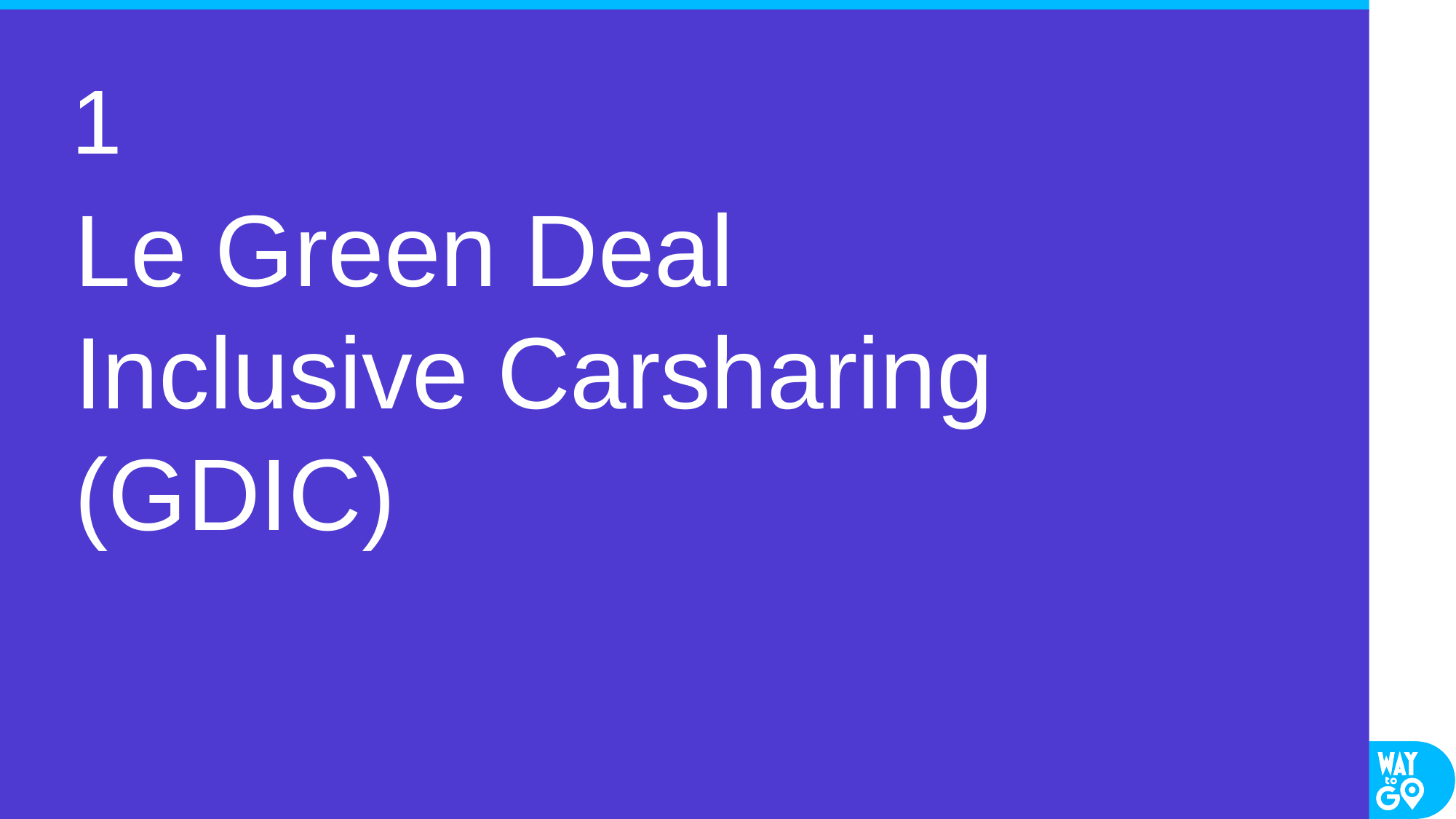

1
# Le Green Deal Inclusive Carsharing (GDIC)